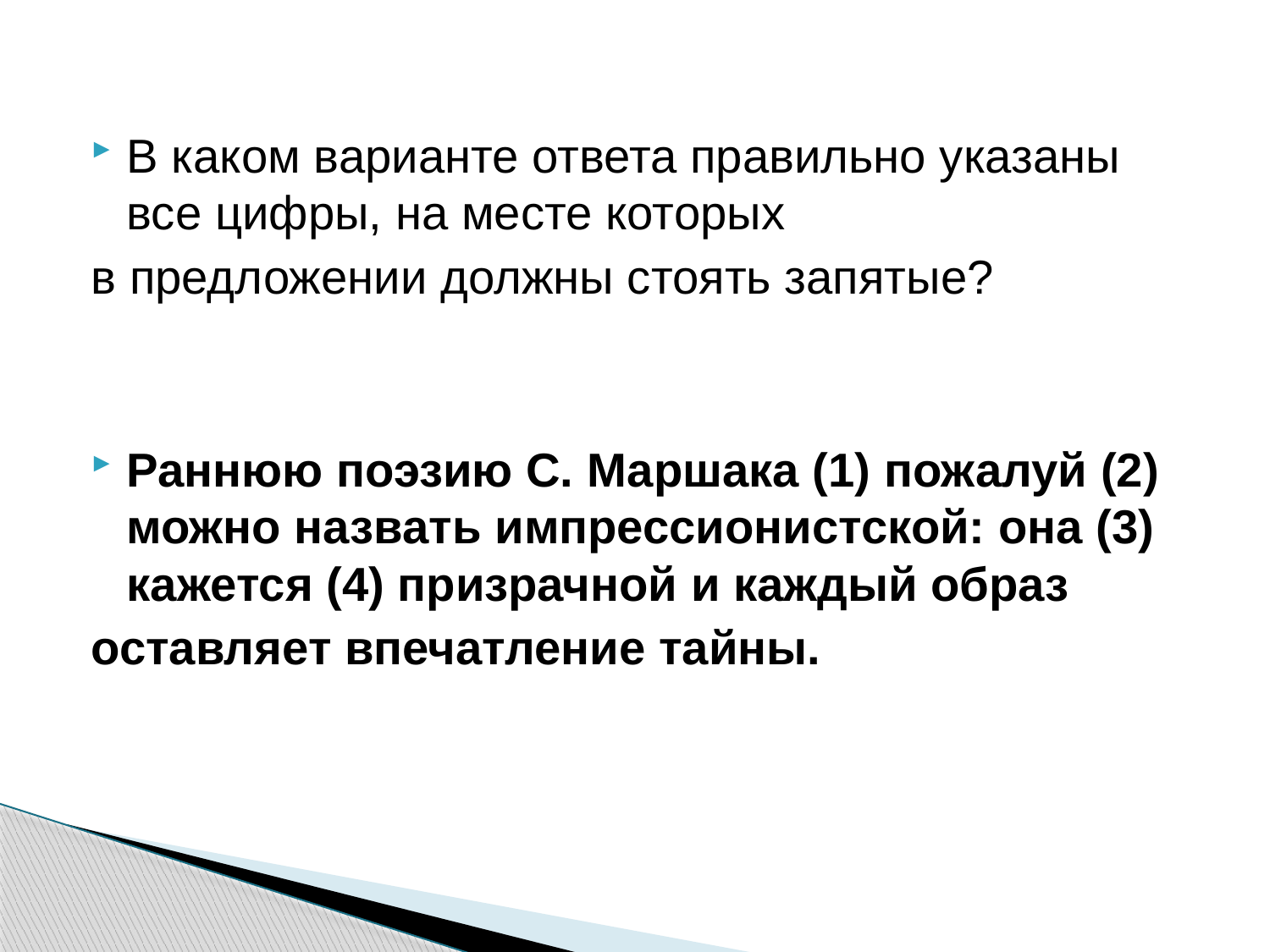

#
В каком варианте ответа правильно указаны все цифры, на месте которых
в предложении должны стоять запятые?

Раннюю поэзию С. Маршака (1) пожалуй (2) можно назвать импрессионистской: она (3) кажется (4) призрачной и каждый образ
оставляет впечатление тайны.